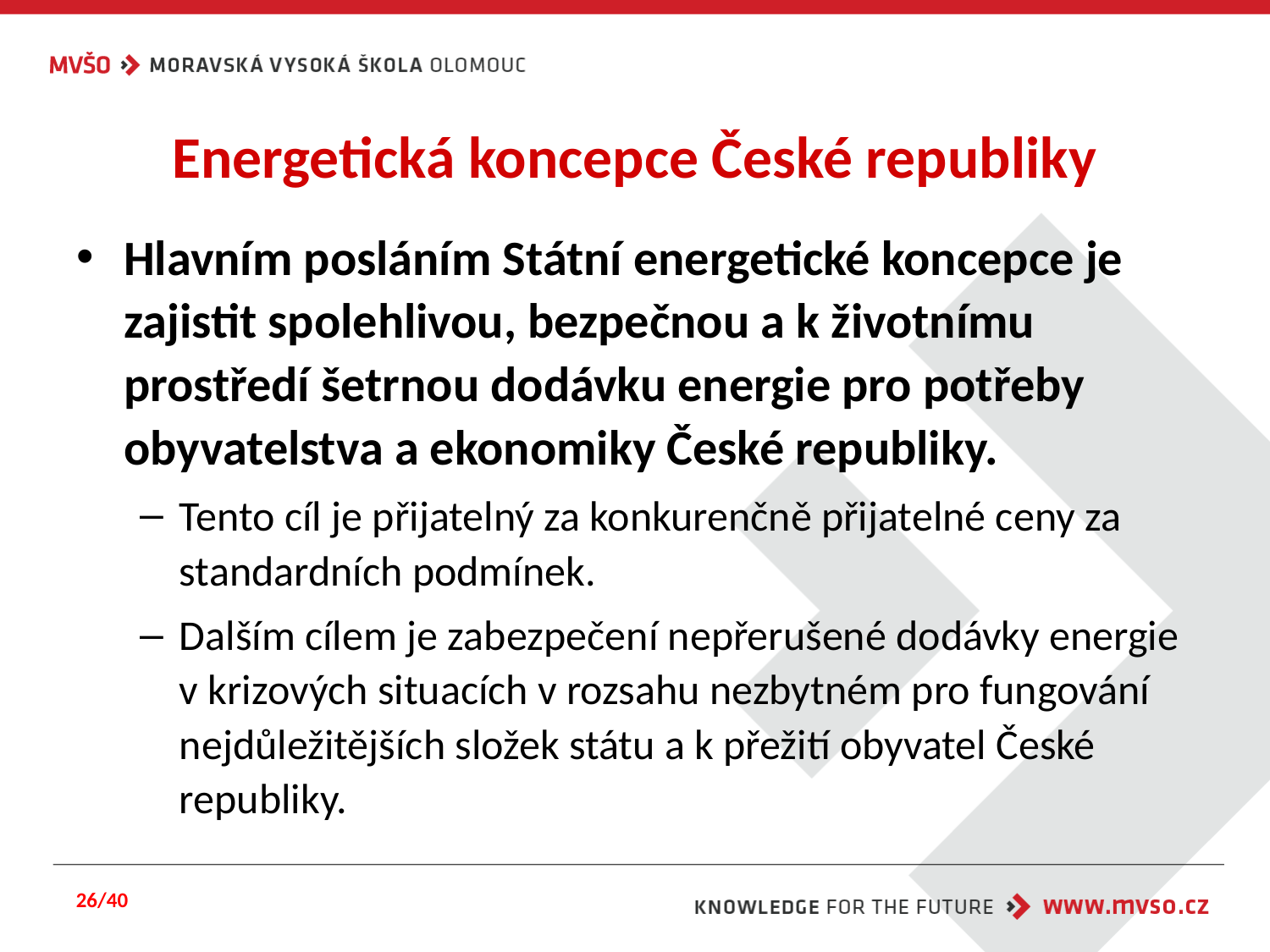

# Energetická koncepce České republiky
Hlavním posláním Státní energetické koncepce je zajistit spolehlivou, bezpečnou a k životnímu prostředí šetrnou dodávku energie pro potřeby obyvatelstva a ekonomiky České republiky.
Tento cíl je přijatelný za konkurenčně přijatelné ceny za standardních podmínek.
Dalším cílem je zabezpečení nepřerušené dodávky energie v krizových situacích v rozsahu nezbytném pro fungování nejdůležitějších složek státu a k přežití obyvatel České republiky.
26/40